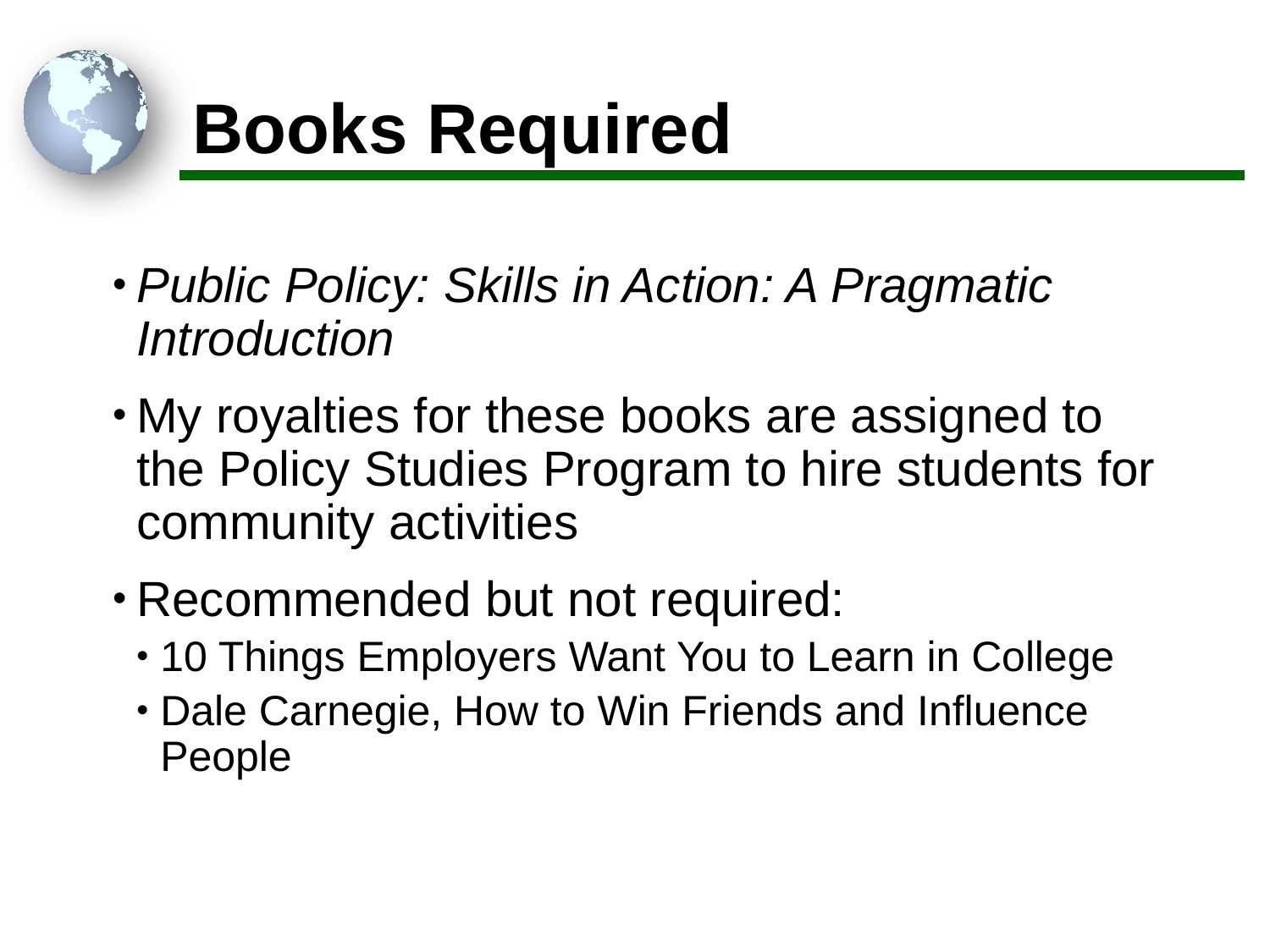

# Books Required
Public Policy: Skills in Action: A Pragmatic Introduction
My royalties for these books are assigned to the Policy Studies Program to hire students for community activities
Recommended but not required:
10 Things Employers Want You to Learn in College
Dale Carnegie, How to Win Friends and Influence People